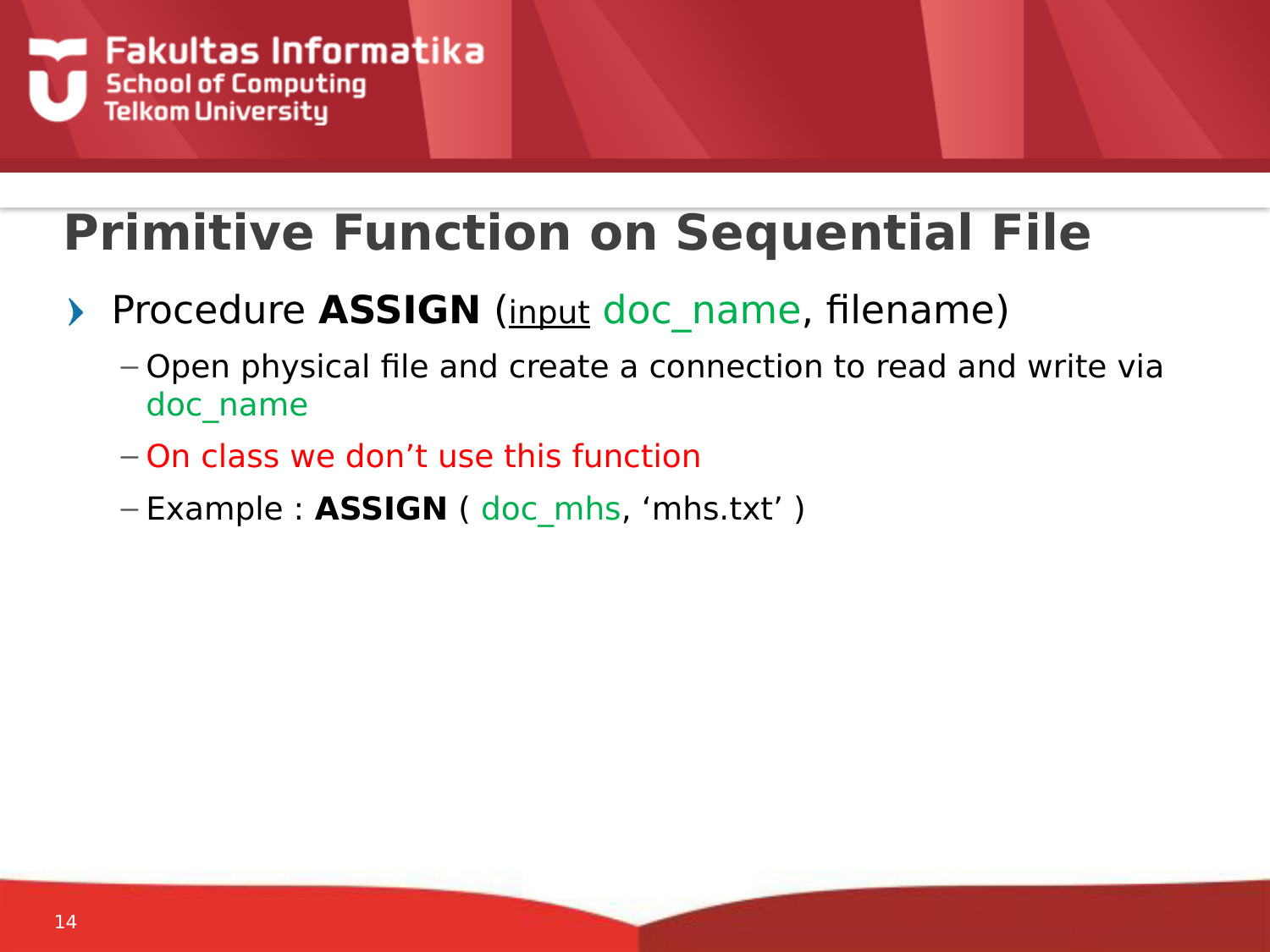

# Primitive Function on Sequential File
Procedure ASSIGN (input doc_name, filename)
Open physical file and create a connection to read and write via doc_name
On class we don’t use this function
Example : ASSIGN ( doc_mhs, ‘mhs.txt’ )

14